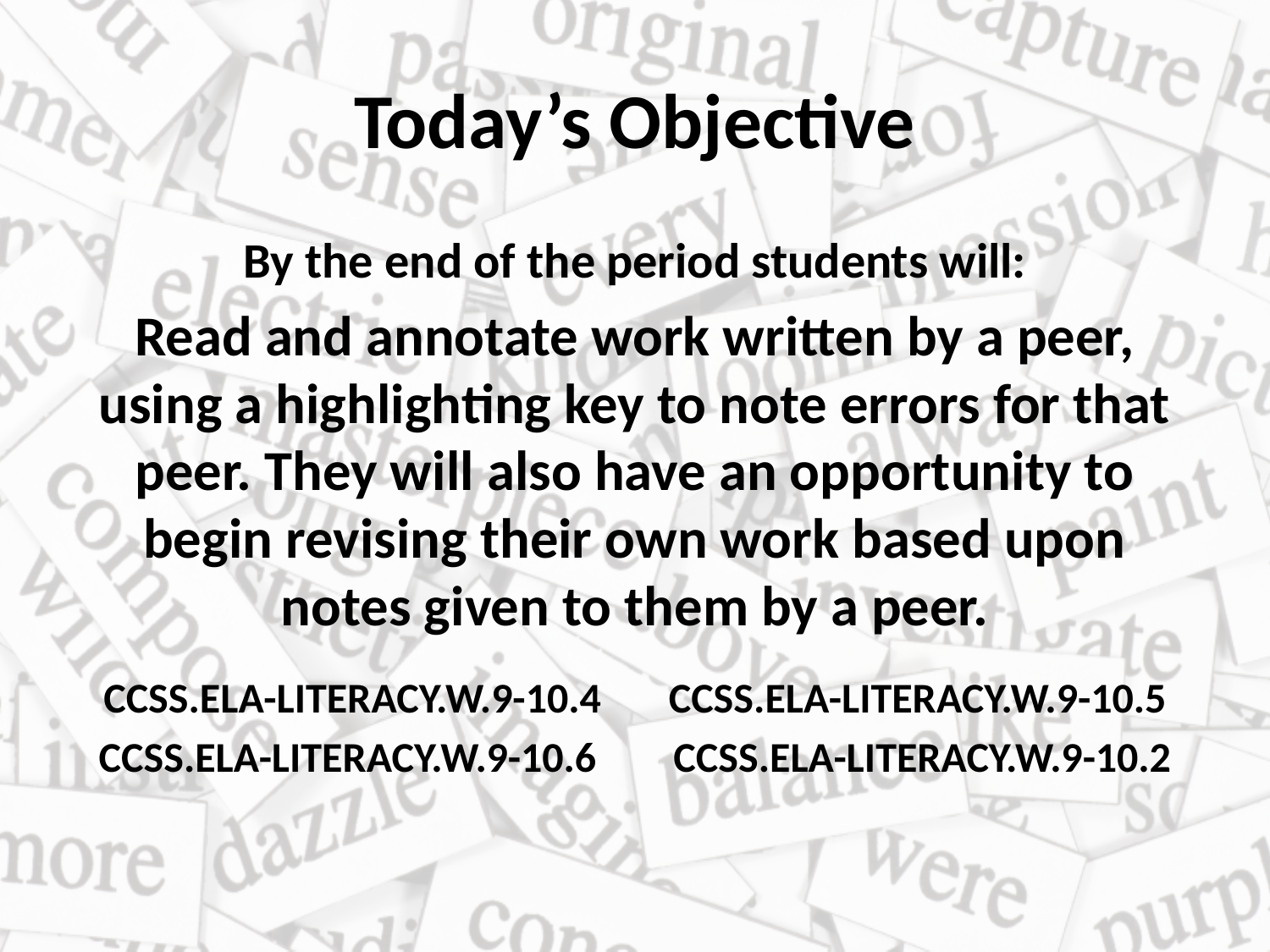

# Today’s Objective
By the end of the period students will:
Read and annotate work written by a peer, using a highlighting key to note errors for that peer. They will also have an opportunity to begin revising their own work based upon notes given to them by a peer.

CCSS.ELA-LITERACY.W.9-10.4	      CCSS.ELA-LITERACY.W.9-10.5
CCSS.ELA-LITERACY.W.9-10.6	       CCSS.ELA-LITERACY.W.9-10.2